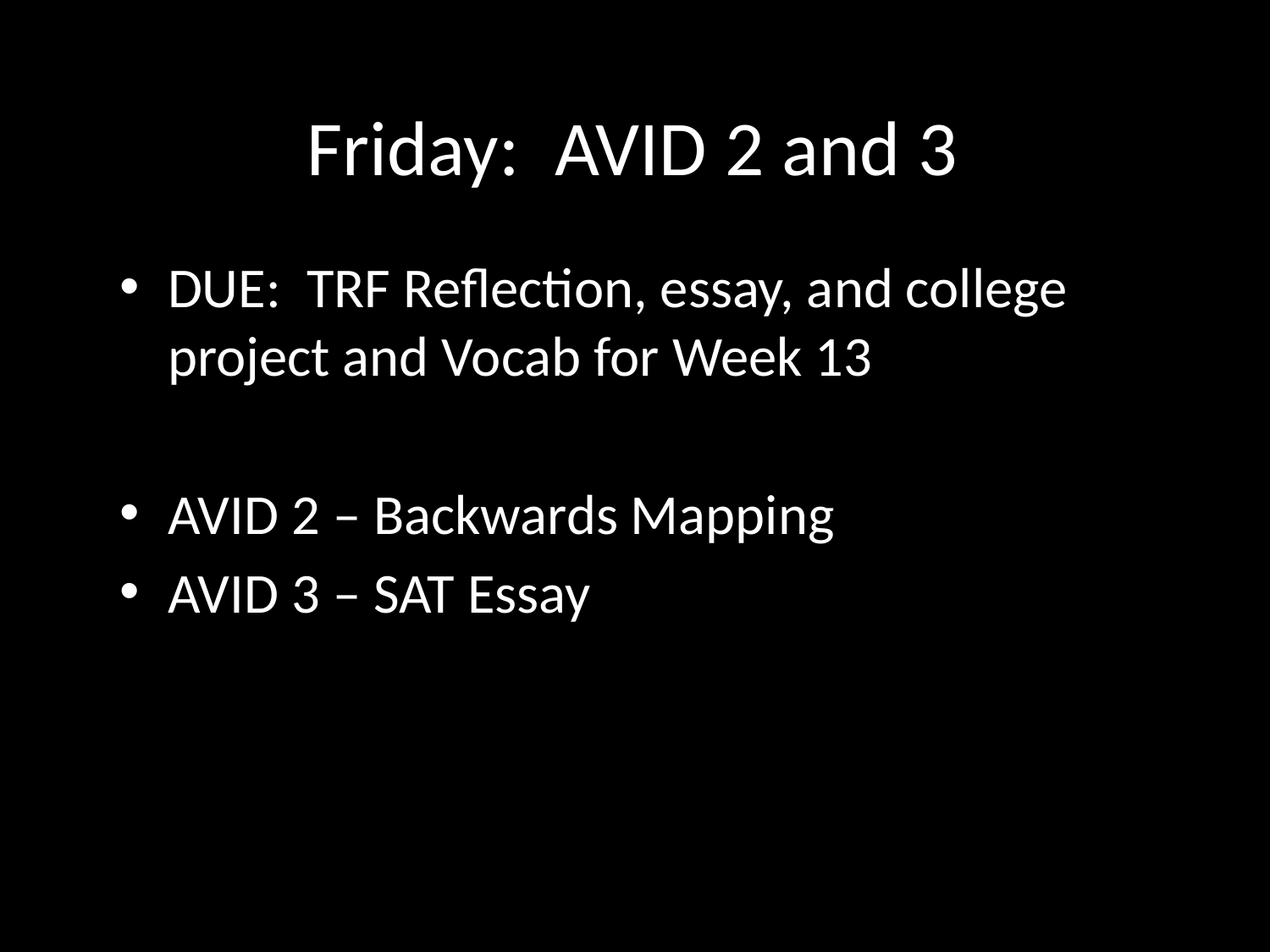

# Friday:  AVID 2 and 3
DUE:  TRF Reflection, essay, and college project and Vocab for Week 13

AVID 2 – Backwards Mapping
AVID 3 – SAT Essay